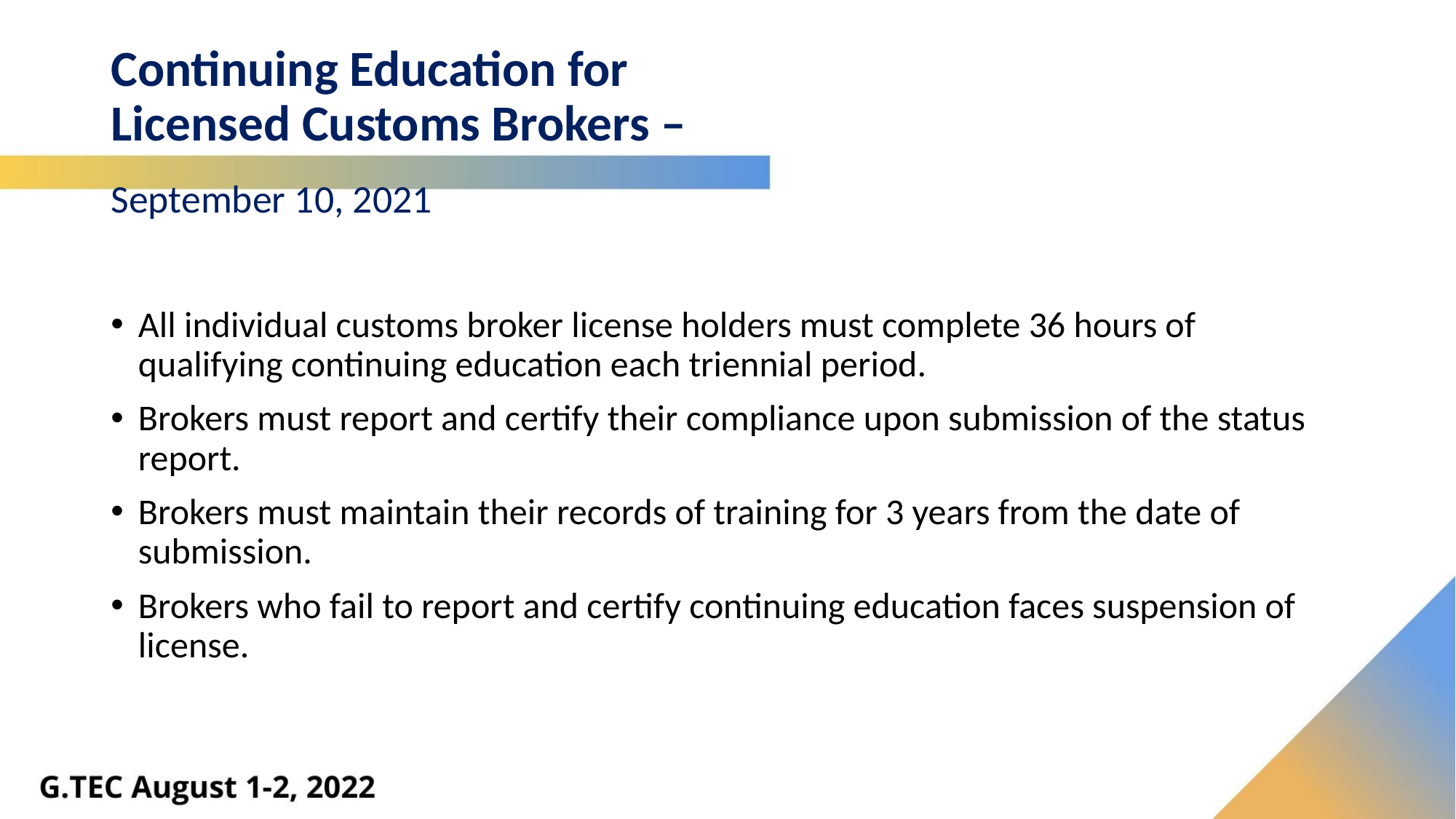

# Continuing Education for Licensed Customs Brokers – September 10, 2021
All individual customs broker license holders must complete 36 hours of qualifying continuing education each triennial period.
Brokers must report and certify their compliance upon submission of the status report.
Brokers must maintain their records of training for 3 years from the date of submission.
Brokers who fail to report and certify continuing education faces suspension of license.